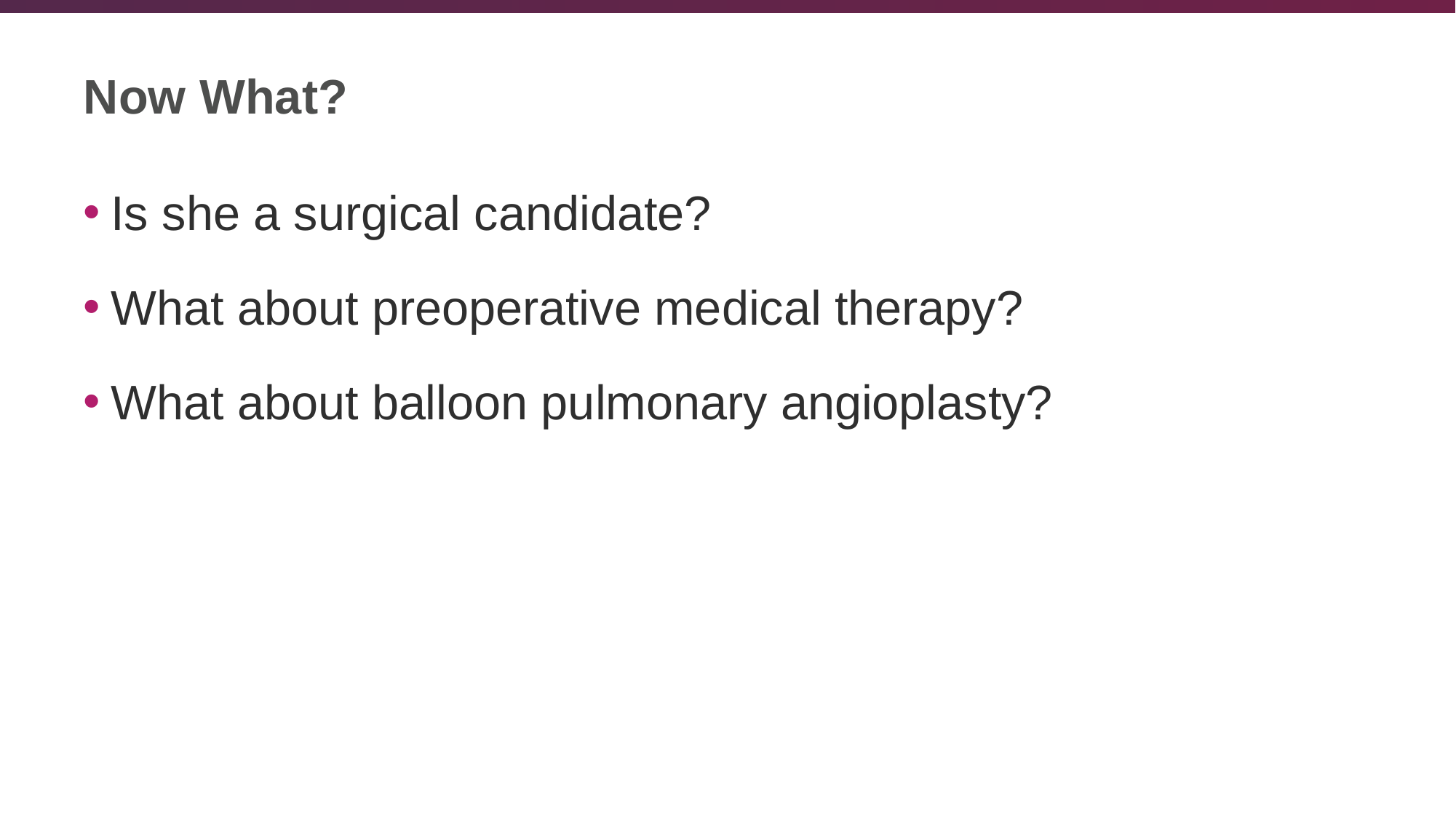

# Now What?
Is she a surgical candidate?
What about preoperative medical therapy?
What about balloon pulmonary angioplasty?
J. 2004;23:595-600.